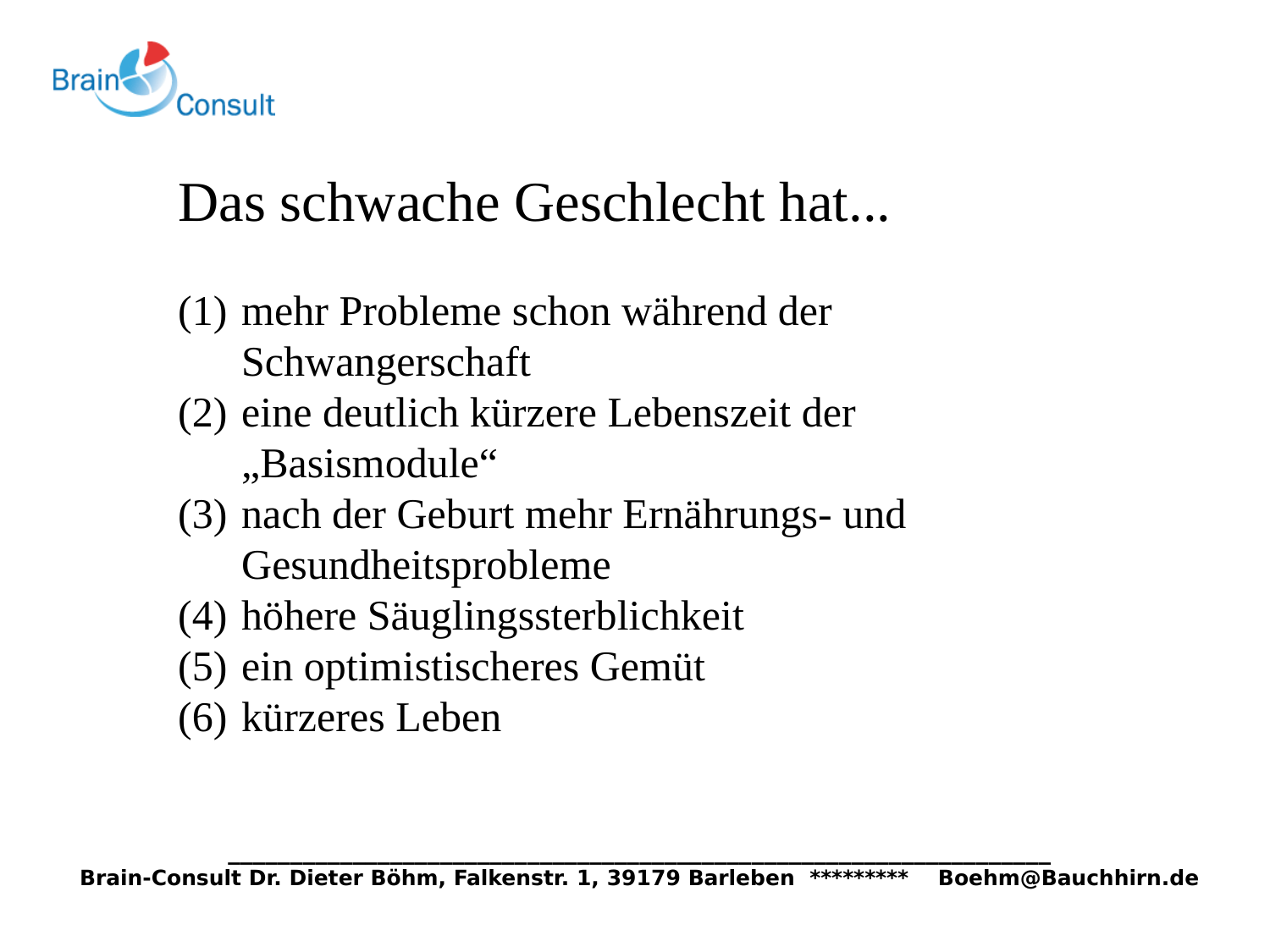

Das schwache Geschlecht hat...

mehr Probleme schon während der
Schwangerschaft
eine deutlich kürzere Lebenszeit der
„Basismodule“
nach der Geburt mehr Ernährungs- und
Gesundheitsprobleme
höhere Säuglingssterblichkeit
ein optimistischeres Gemüt
kürzeres Leben